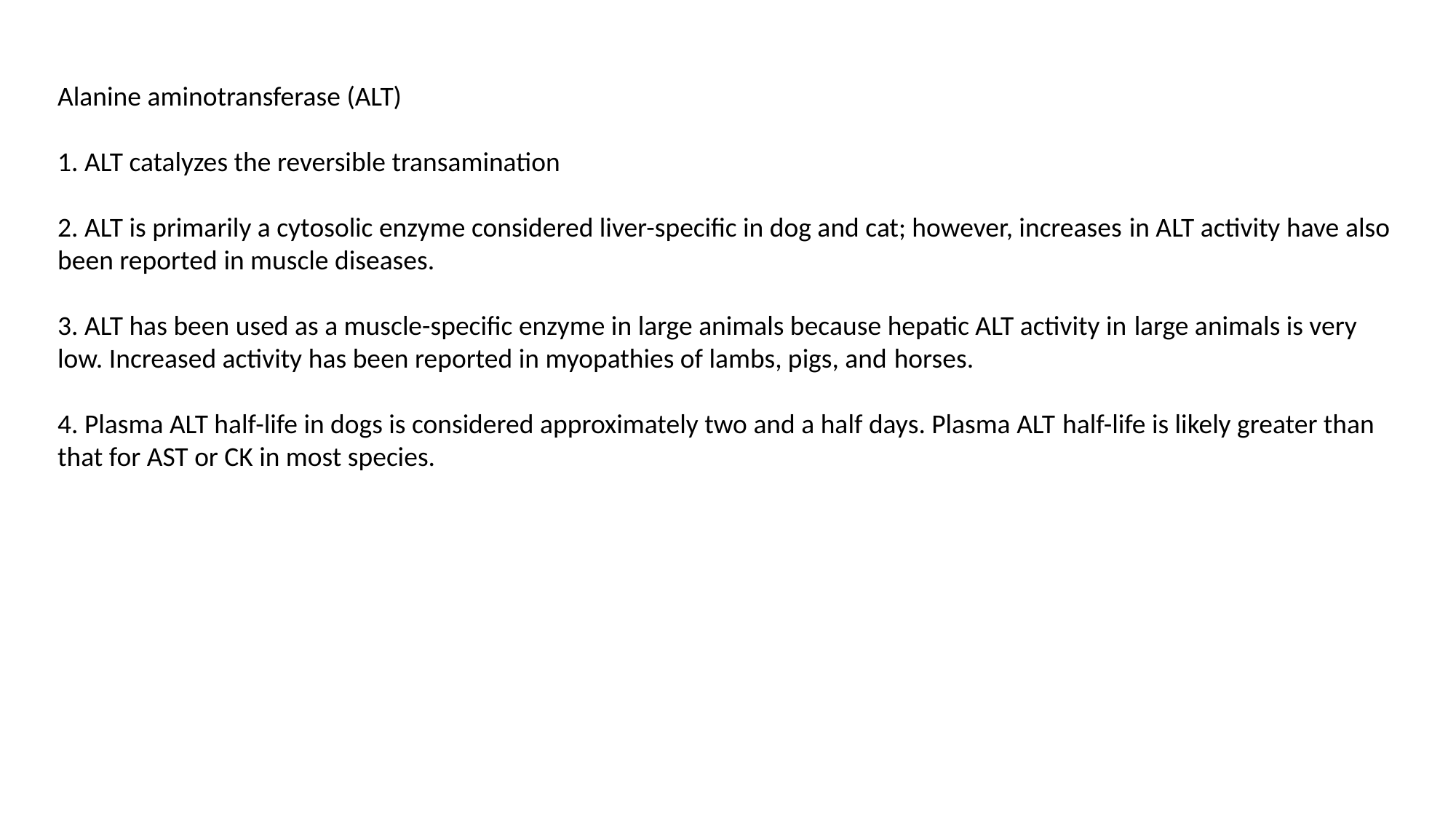

Alanine aminotransferase (ALT)

1. ALT catalyzes the reversible transamination

2. ALT is primarily a cytosolic enzyme considered liver-specific in dog and cat; however, increases in ALT activity have also been reported in muscle diseases.

3. ALT has been used as a muscle-specific enzyme in large animals because hepatic ALT activity in large animals is very low. Increased activity has been reported in myopathies of lambs, pigs, and horses.

4. Plasma ALT half-life in dogs is considered approximately two and a half days. Plasma ALT half-life is likely greater than that for AST or CK in most species.